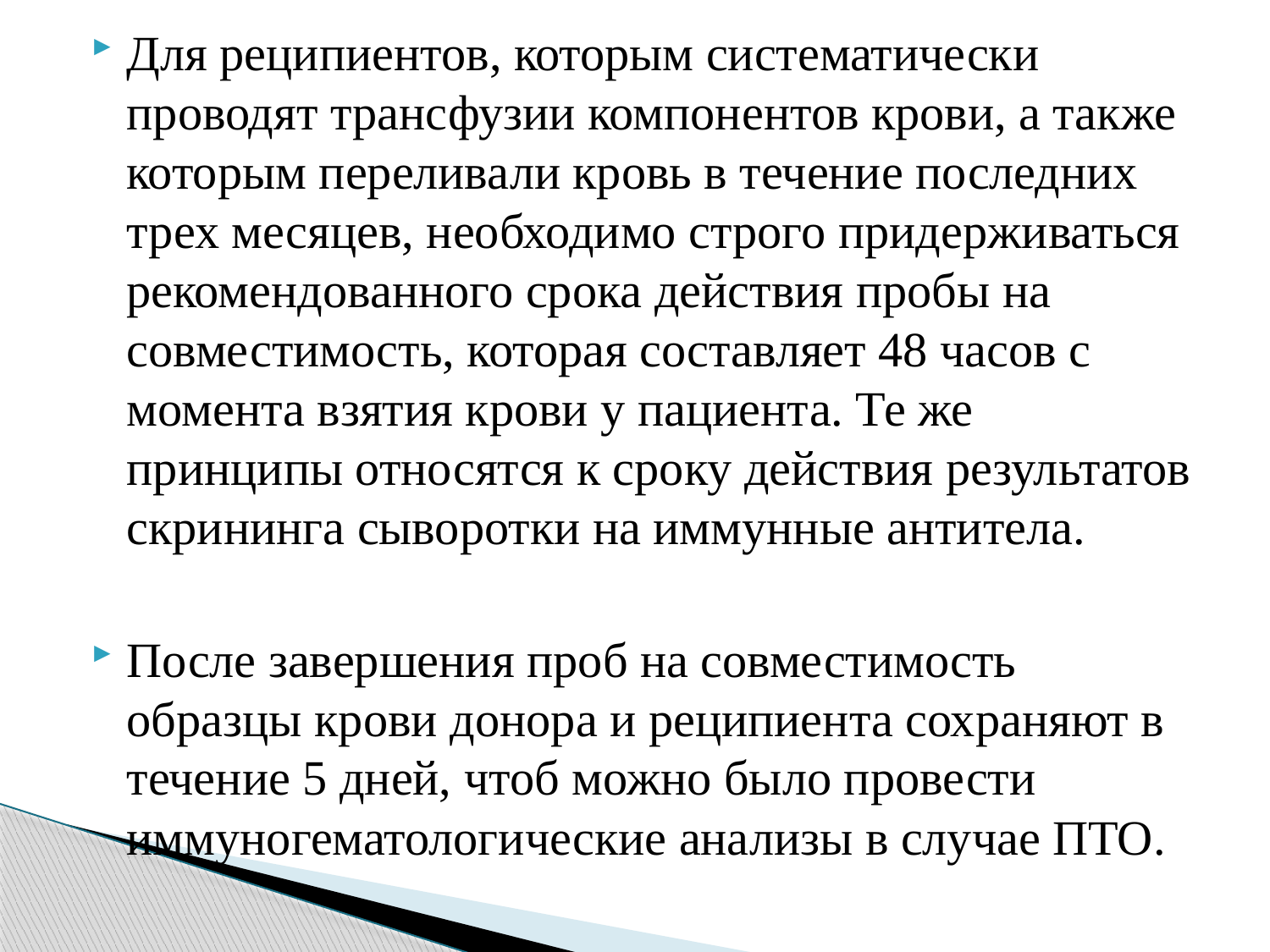

Для реципиентов, которым систематически проводят трансфузии компонентов крови, а также которым переливали кровь в течение последних трех месяцев, необходимо строго придерживаться рекомендованного срока действия пробы на совместимость, которая составляет 48 часов с момента взятия крови у пациента. Те же принципы относятся к сроку действия результатов скрининга сыворотки на иммунные антитела.

После завершения проб на совместимость образцы крови донора и реципиента сохраняют в течение 5 дней, чтоб можно было провести иммуногематологические анализы в случае ПТО.